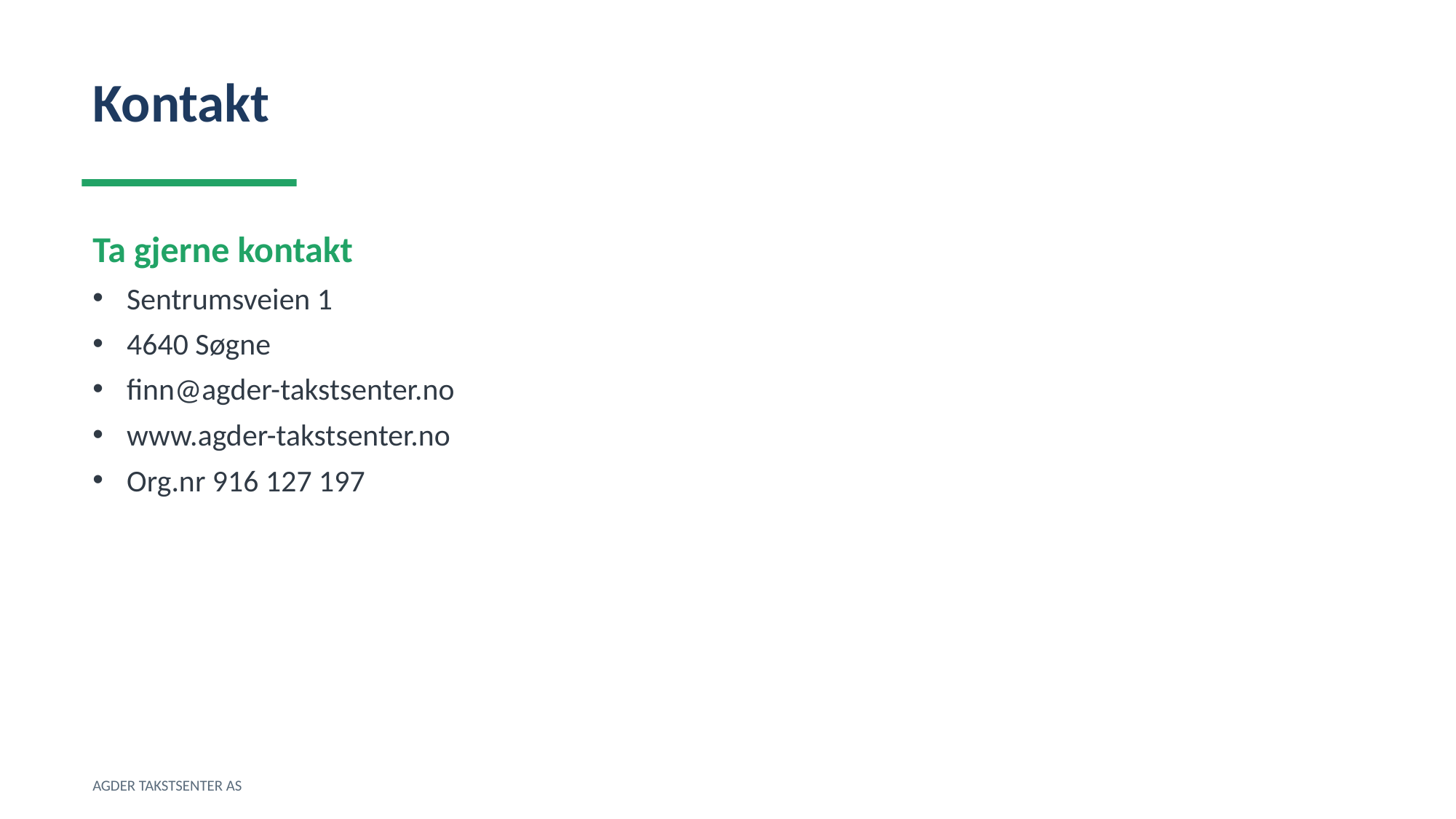

Kontakt

Ta gjerne kontakt
Sentrumsveien 1
4640 Søgne
finn@agder-takstsenter.no
www.agder-takstsenter.no
Org.nr 916 127 197
AGDER TAKSTSENTER AS